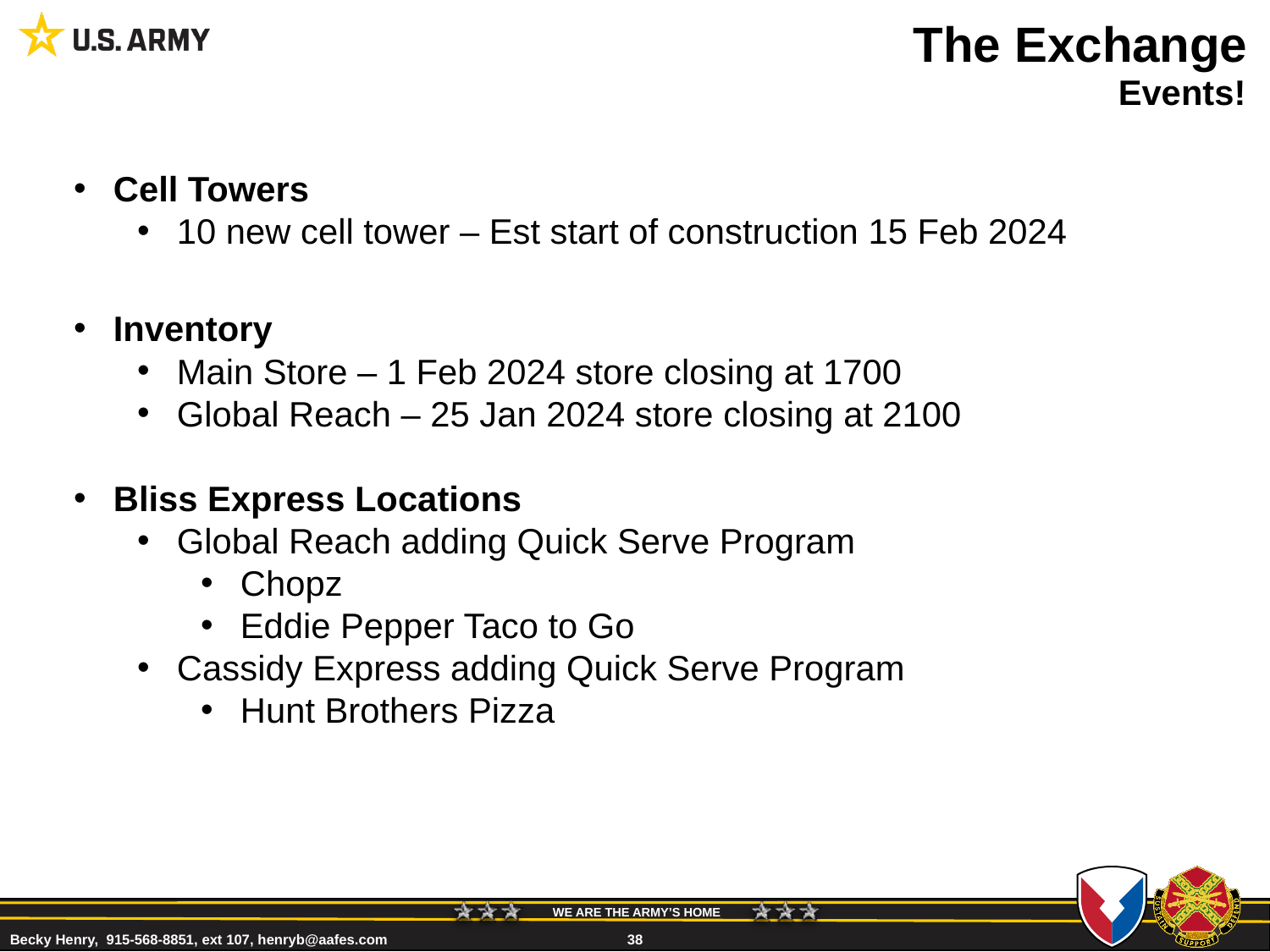

# The Exchange

Events!
Cell Towers
10 new cell tower – Est start of construction 15 Feb 2024

Inventory
Main Store – 1 Feb 2024 store closing at 1700
Global Reach – 25 Jan 2024 store closing at 2100

Bliss Express Locations
Global Reach adding Quick Serve Program
Chopz
Eddie Pepper Taco to Go
Cassidy Express adding Quick Serve Program
Hunt Brothers Pizza

Becky Henry,  915-568-8851, ext 107, henryb@aafes.com